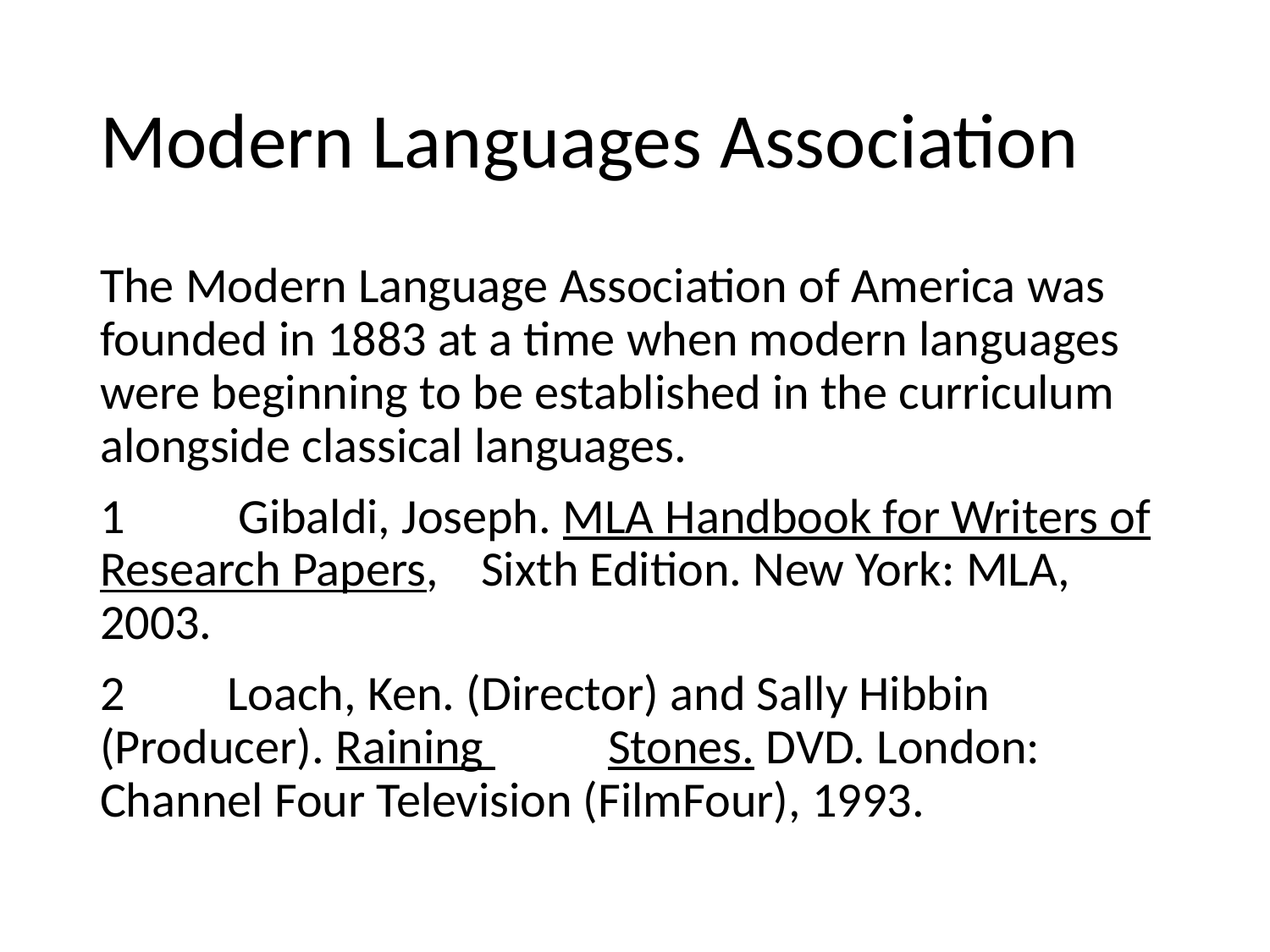

# Modern Languages Association
The Modern Language Association of America was founded in 1883 at a time when modern languages were beginning to be established in the curriculum alongside classical languages.
1	 Gibaldi, Joseph. MLA Handbook for Writers of Research Papers, 	Sixth Edition. New York: MLA, 2003.
2 	Loach, Ken. (Director) and Sally Hibbin (Producer). Raining 	Stones. DVD. London: Channel Four Television (FilmFour), 1993.